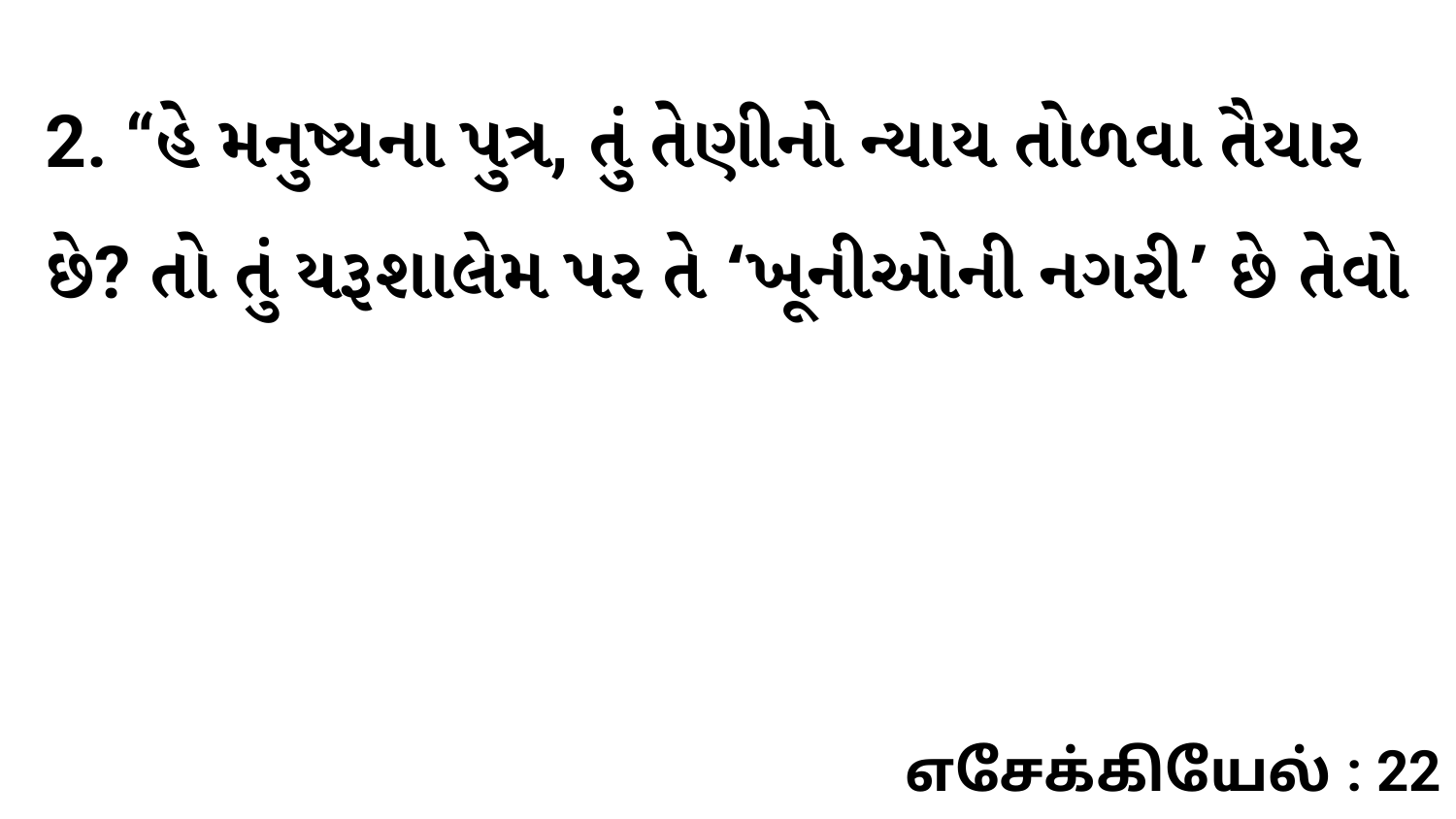

2. “હે મનુષ્યના પુત્ર, તું તેણીનો ન્યાય તોળવા તૈયાર છે? તો તું યરૂશાલેમ પર તે ‘ખૂનીઓની નગરી’ છે તેવો
எசேக்கியேல் : 22